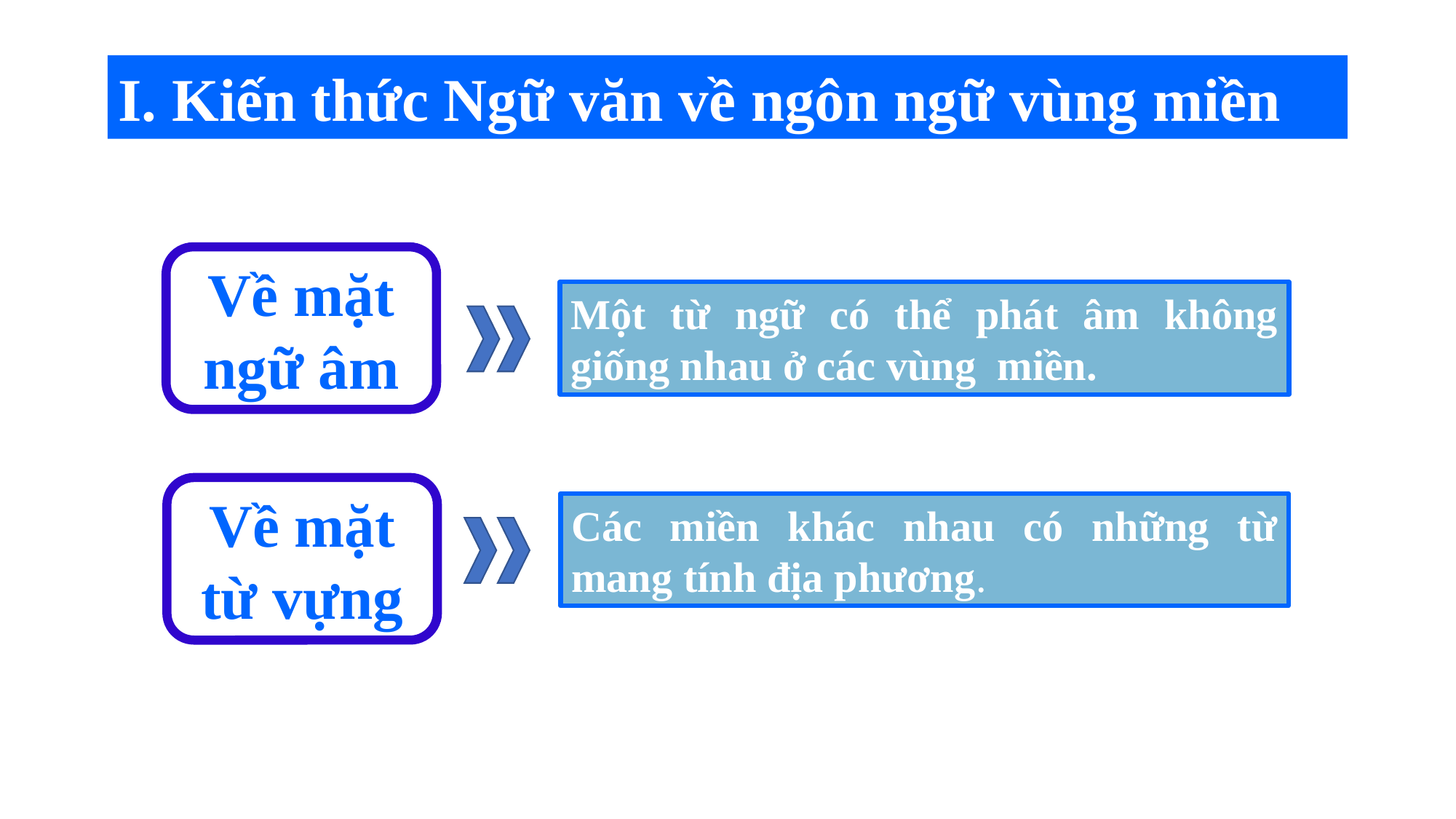

I. Kiến thức Ngữ văn về ngôn ngữ vùng miền
Về mặt ngữ âm
Một từ ngữ có thể phát âm không giống nhau ở các vùng  miền.

Về mặt từ vựng
Các miền khác nhau có những từ mang tính địa phương.